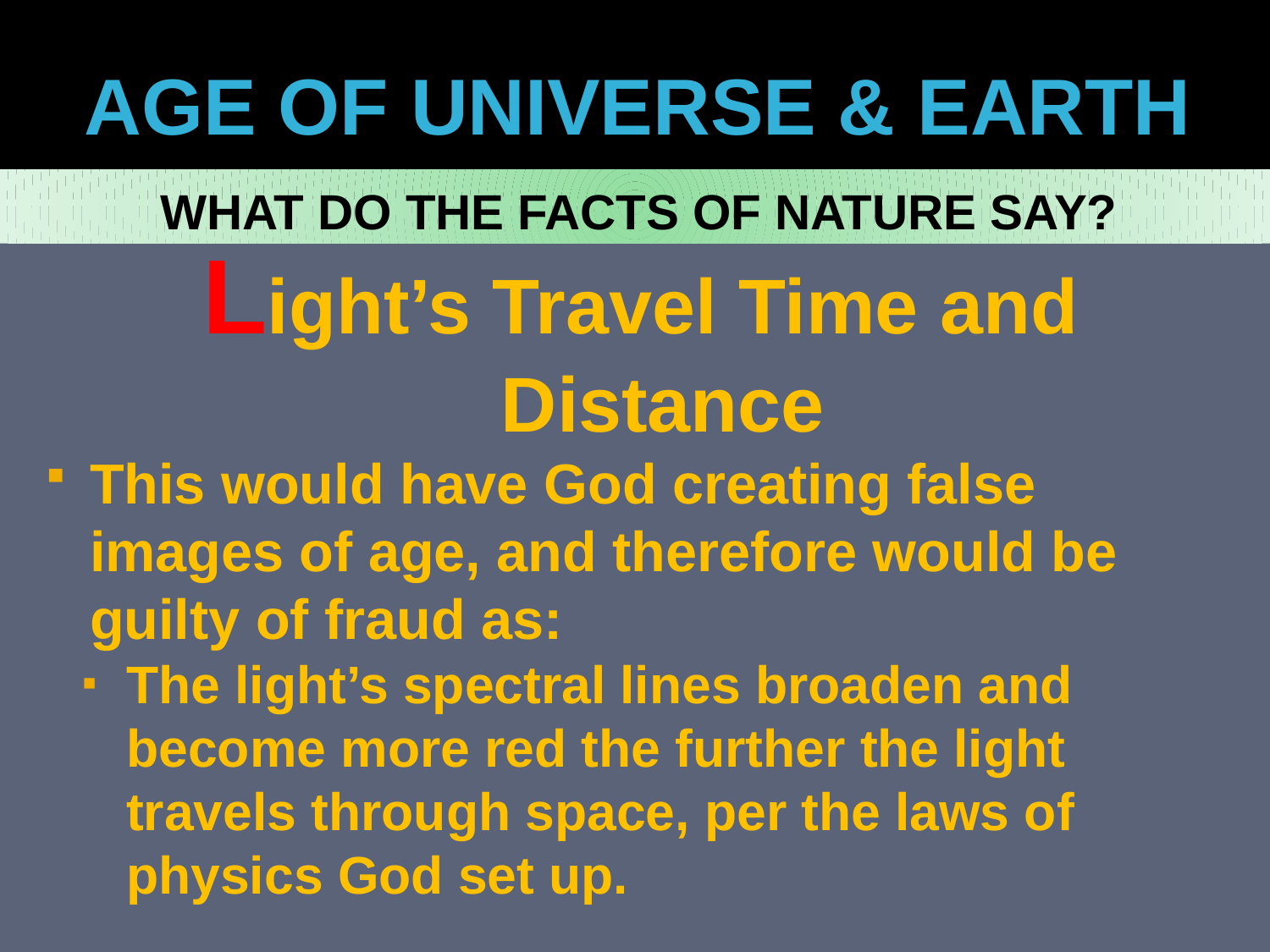

# AGE OF UNIVERSE & EARTH
WHAT DO THE FACTS OF NATURE SAY?
Light’s Travel Time and Distance
This would have God creating false images of age, and therefore would be guilty of fraud as:
The light’s spectral lines broaden and become more red the further the light travels through space, per the laws of physics God set up.

The light we see shows it has traveled great distances/time due to its spectral lines and red shift, caused by it traveling through gas clouds.